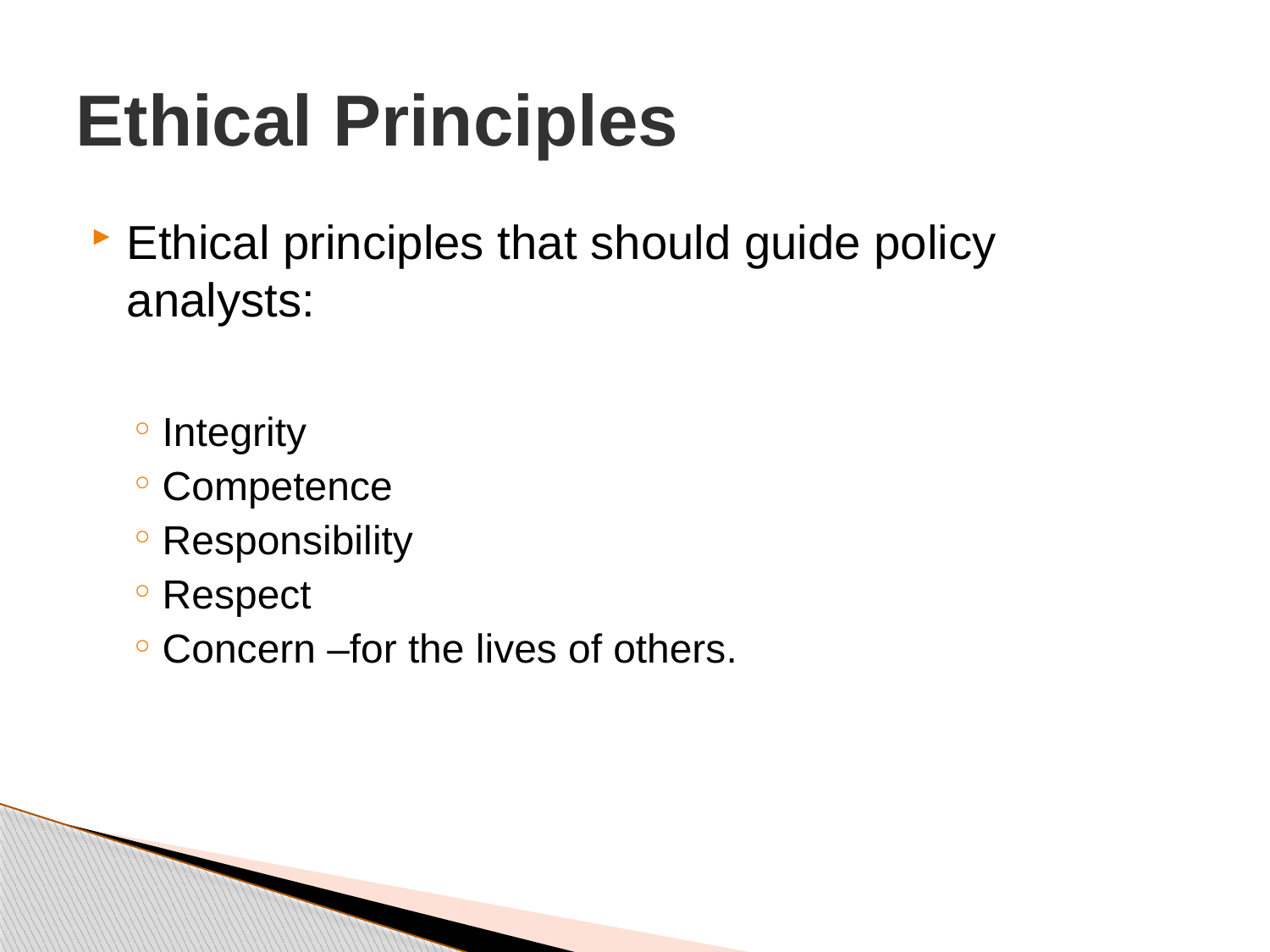

# Ethical Principles
Ethical principles that should guide policy analysts:

Integrity
Competence
Responsibility
Respect
Concern –for the lives of others.